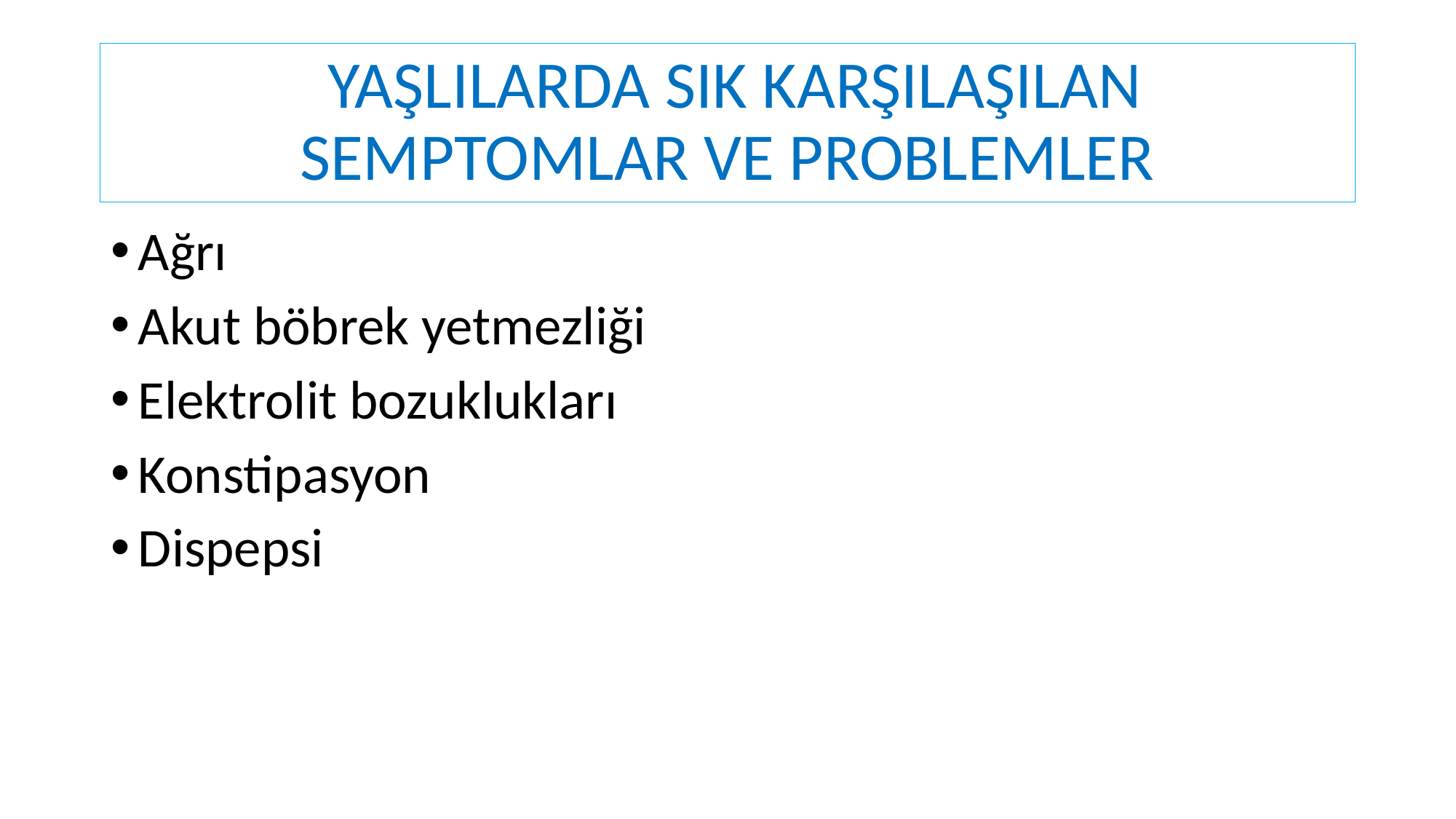

# YAŞLILARDA SIK KARŞILAŞILAN SEMPTOMLAR VE PROBLEMLER
Ağrı
Akut böbrek yetmezliği
Elektrolit bozuklukları
Konstipasyon
Dispepsi